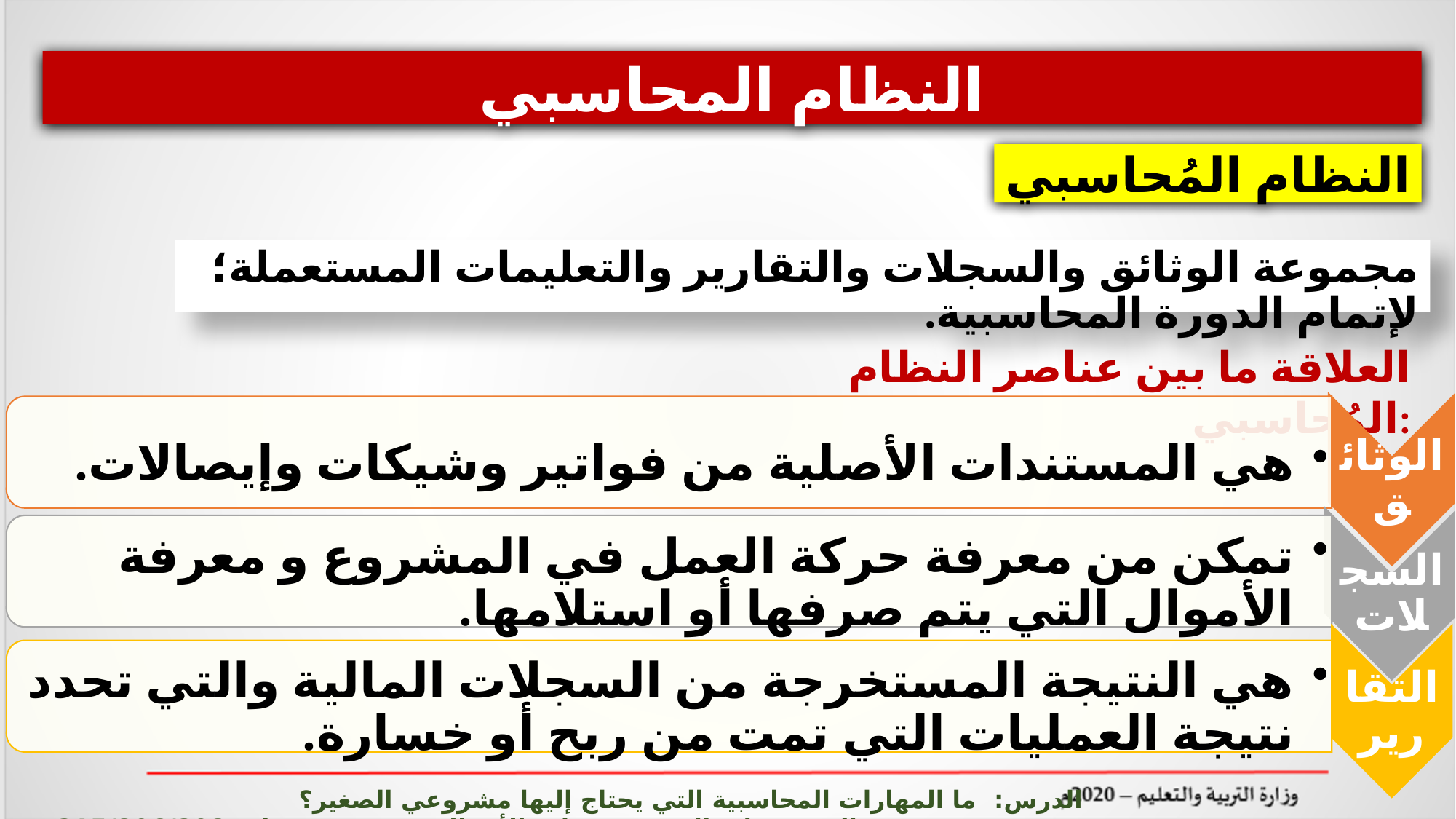

النظام المحاسبي
النظام المُحاسبي
مجموعة الوثائق والسجلات والتقارير والتعليمات المستعملة؛ لإتمام الدورة المحاسبية.
العلاقة ما بين عناصر النظام المُحاسبي:
الوثائق
هي المستندات الأصلية من فواتير وشيكات وإيصالات.
السجلات
تمكن من معرفة حركة العمل في المشروع و معرفة الأموال التي يتم صرفها أو استلامها.
التقارير
هي النتيجة المستخرجة من السجلات المالية والتي تحدد نتيجة العمليات التي تمت من ربح أو خسارة.
الدرس:  ما المهارات المحاسبية التي يحتاج إليها مشروعي الصغير؟                              المشروعات الصغيرة وريادة الأعمال                    ادر 215/806/808